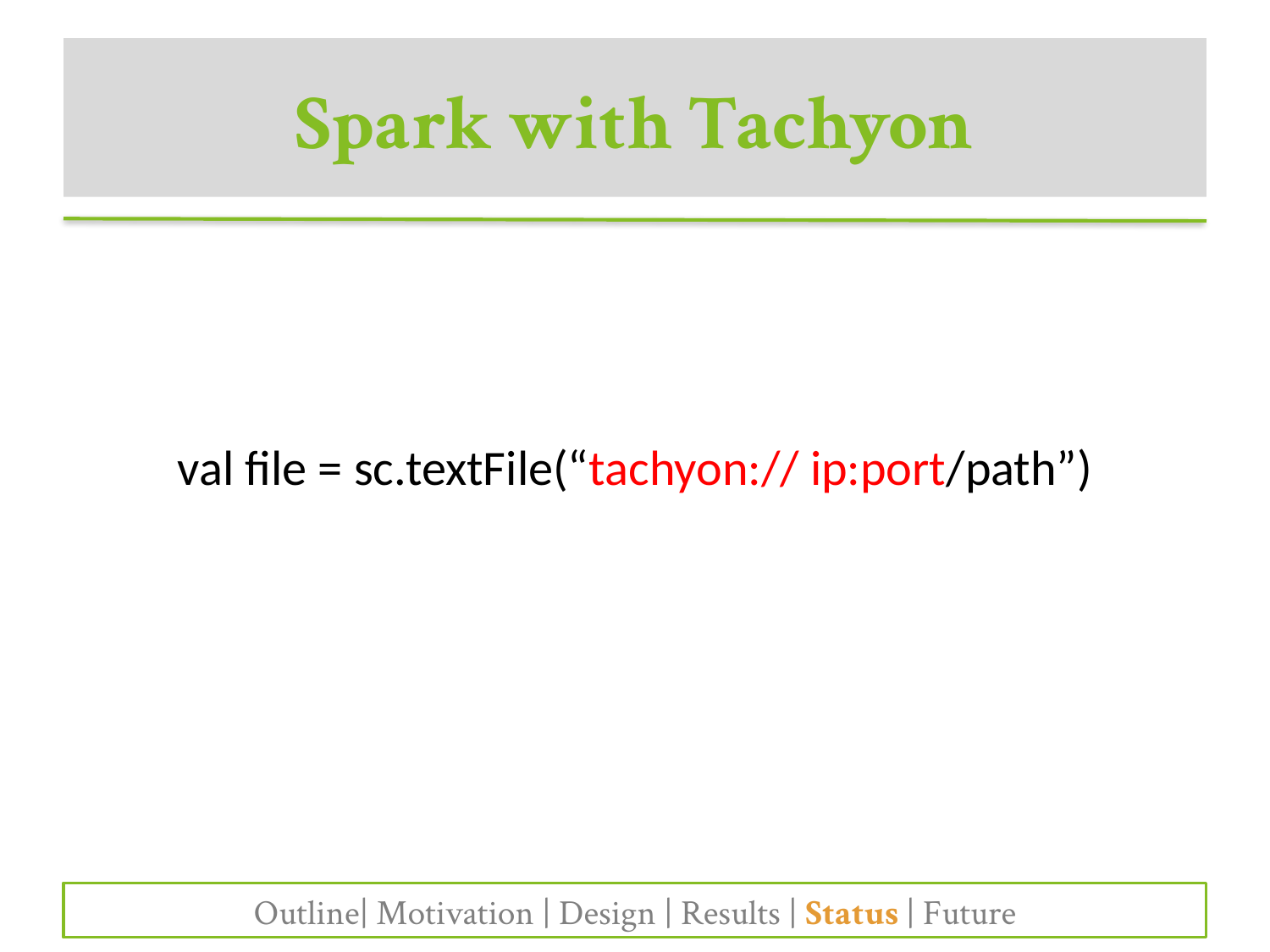

# Spark with Tachyon

val file = sc.textFile(“tachyon:// ip:port/path”)
Outline| Motivation | Design | Results | Status | Future